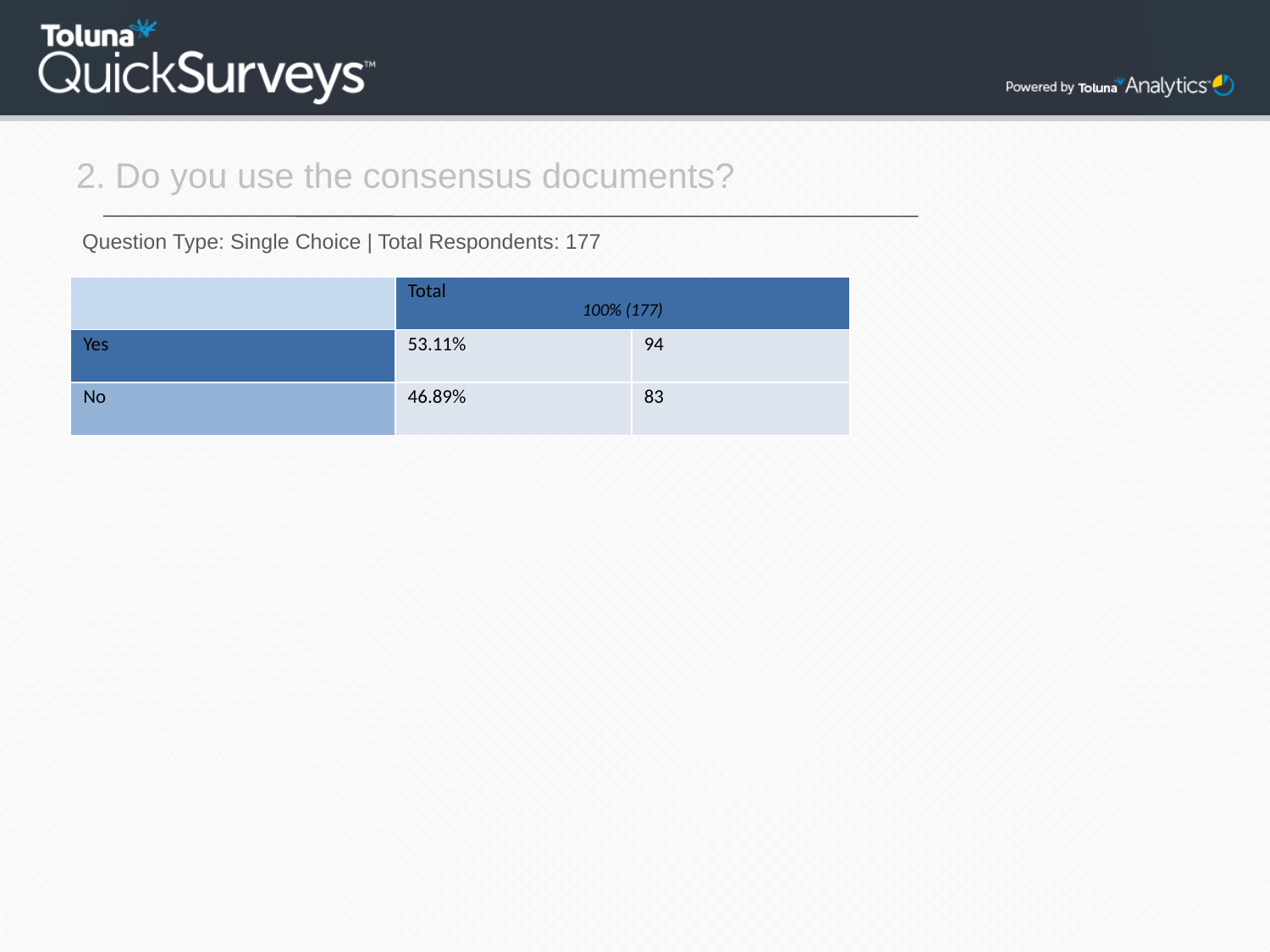

# 2. Do you use the consensus documents?
 Question Type: Single Choice | Total Respondents: 177
|  | Total 100% (177) |  |  |
| --- | --- | --- | --- |
| Yes | 53.11% | 94 |  |
| No | 46.89% | 83 |  |